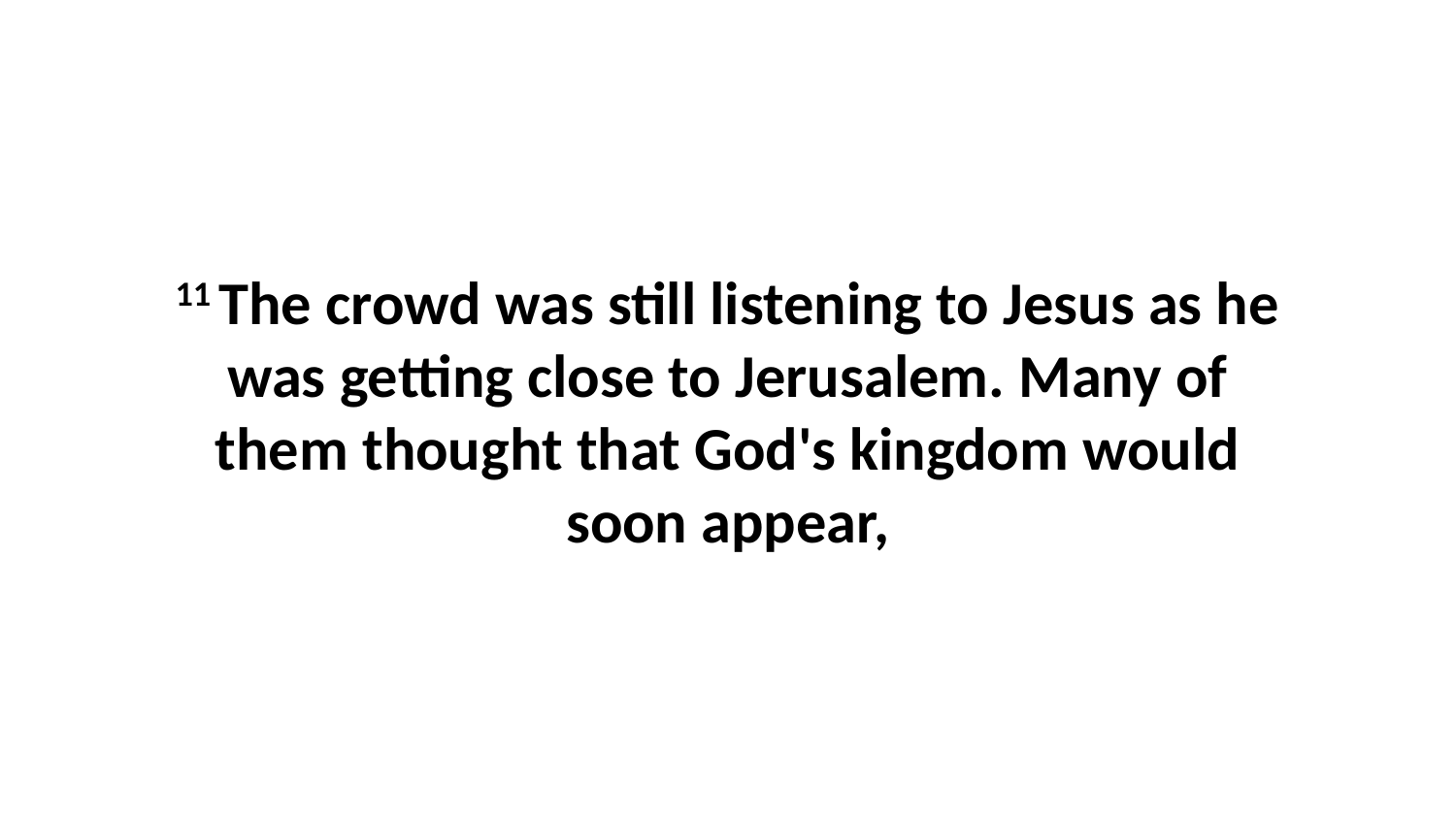

11 The crowd was still listening to Jesus as he was getting close to Jerusalem. Many of them thought that God's kingdom would soon appear,